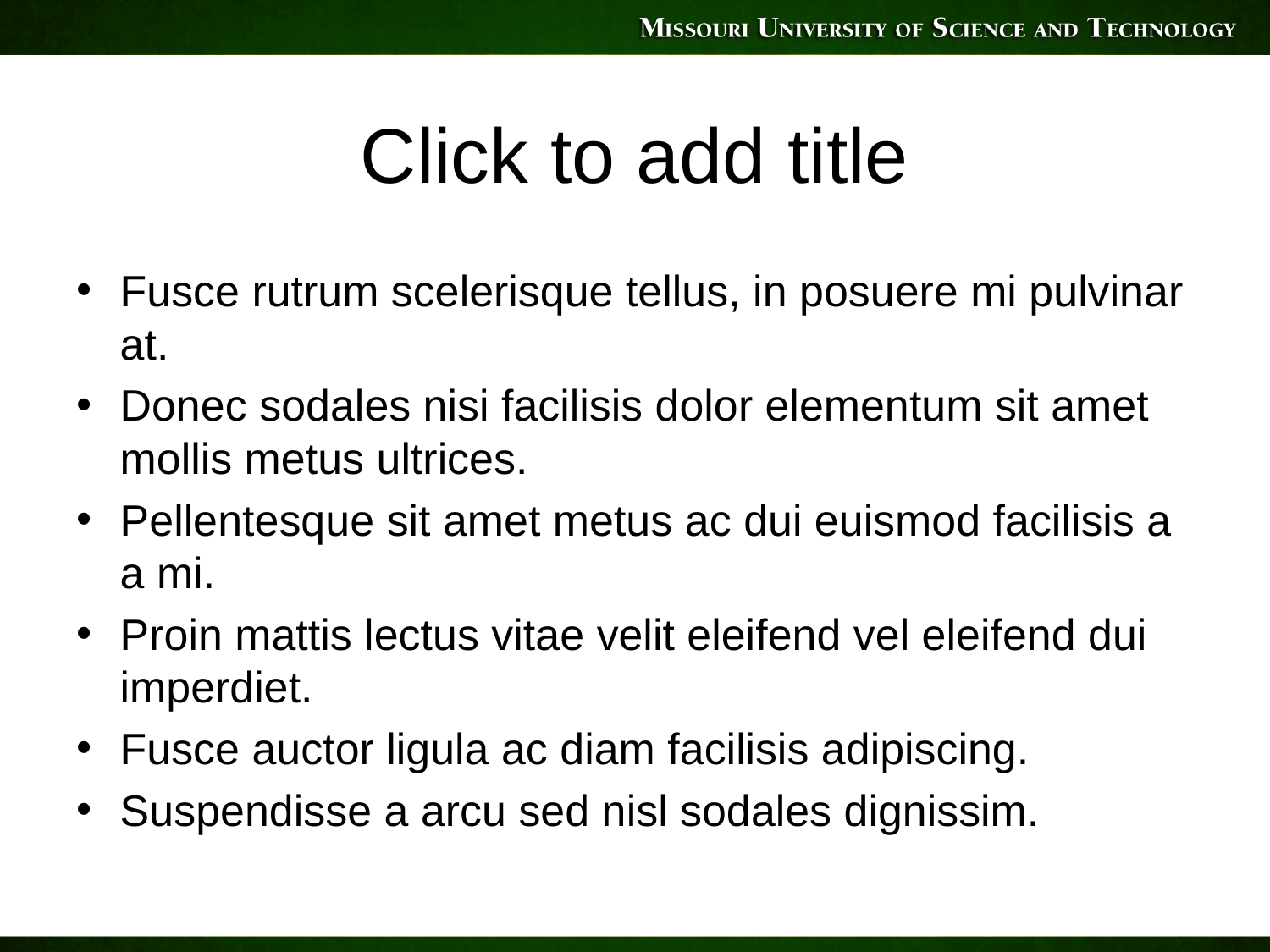

# Click to add title
Fusce rutrum scelerisque tellus, in posuere mi pulvinar at.
Donec sodales nisi facilisis dolor elementum sit amet mollis metus ultrices.
Pellentesque sit amet metus ac dui euismod facilisis a a mi.
Proin mattis lectus vitae velit eleifend vel eleifend dui imperdiet.
Fusce auctor ligula ac diam facilisis adipiscing.
Suspendisse a arcu sed nisl sodales dignissim.